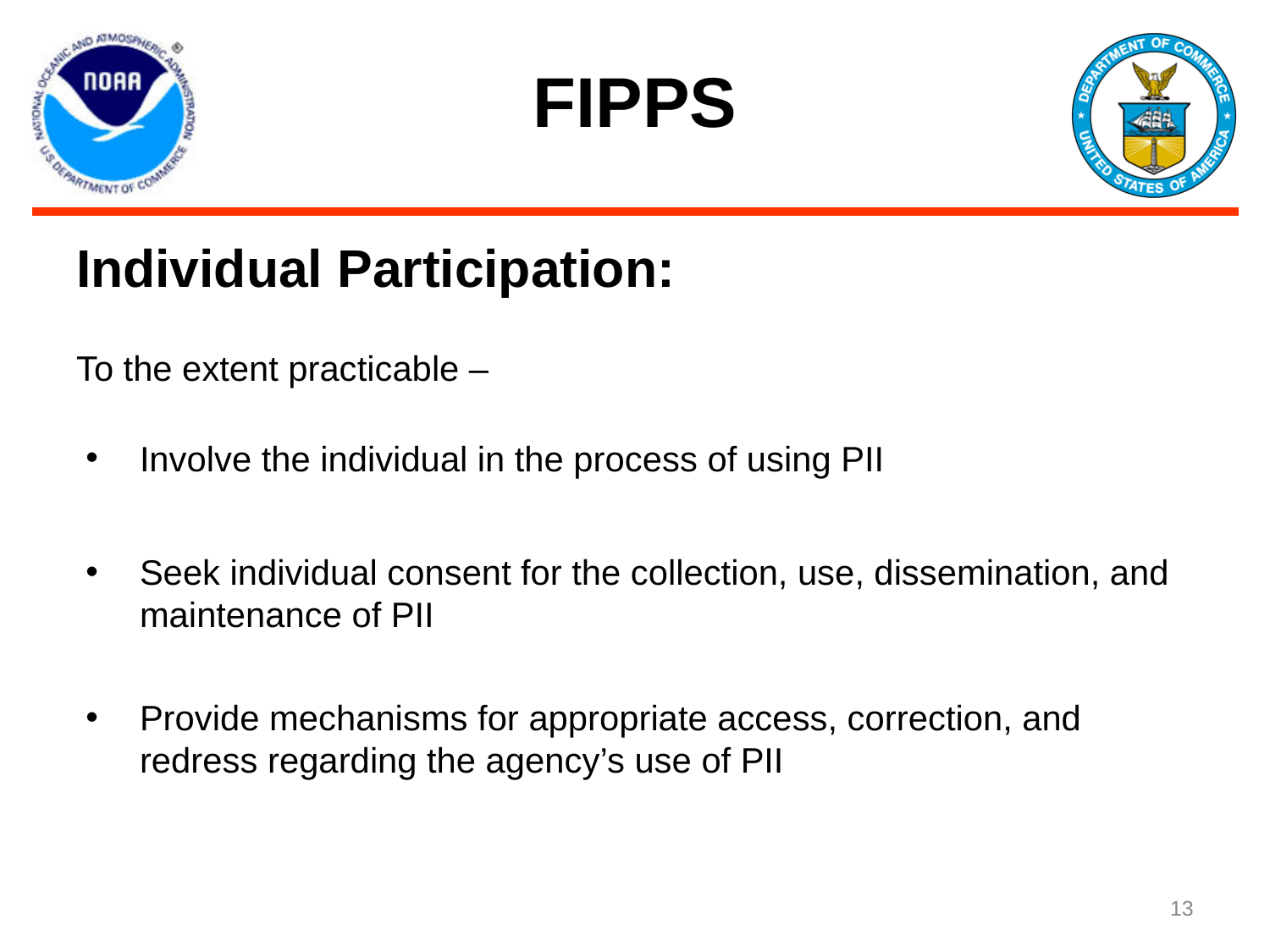

# FIPPS
Individual Participation:

To the extent practicable –

Involve the individual in the process of using PII

Seek individual consent for the collection, use, dissemination, and maintenance of PII

Provide mechanisms for appropriate access, correction, and redress regarding the agency’s use of PII
13